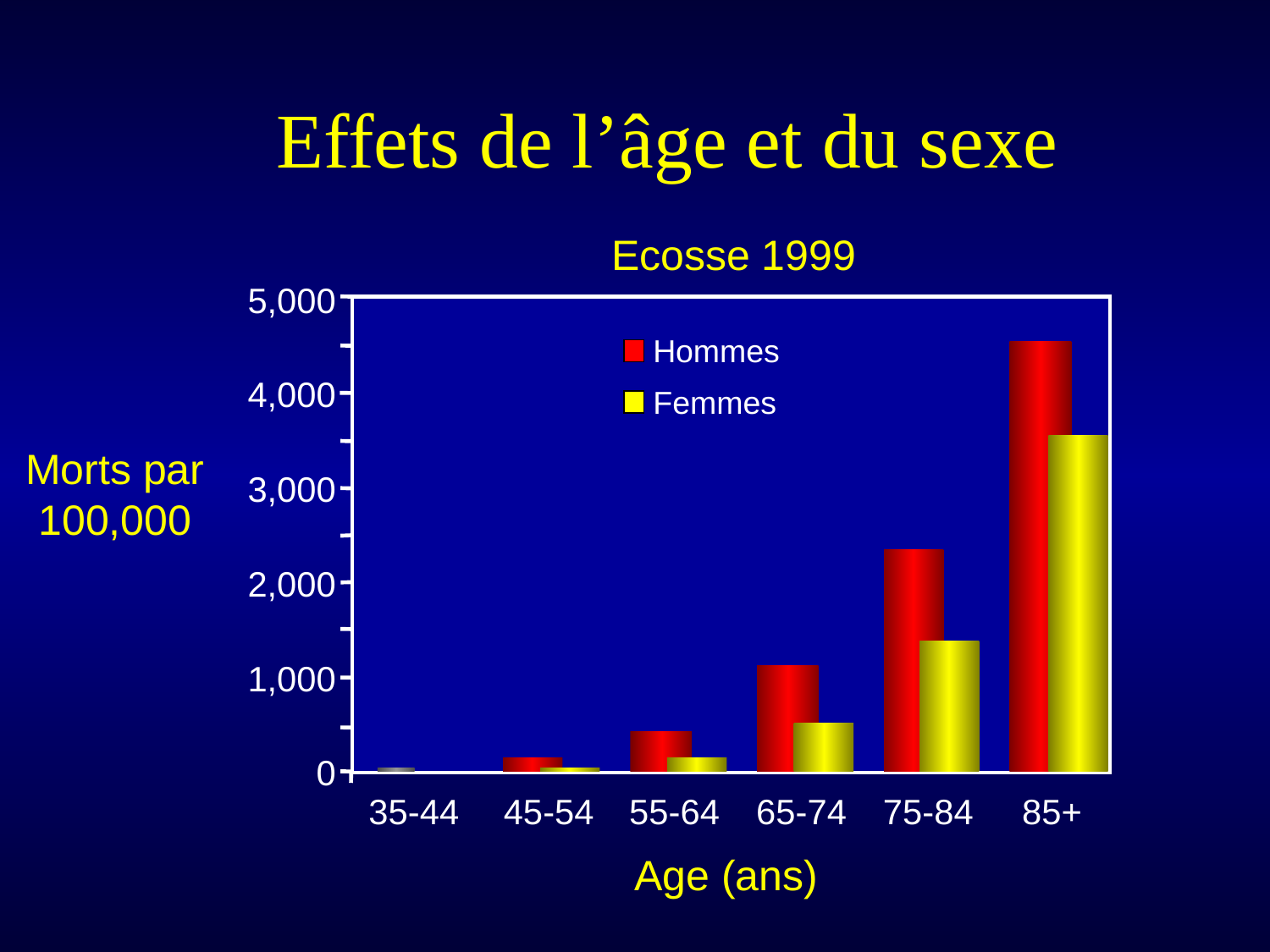

Effets de l’âge et du sexe

Ecosse 1999
5,000

Hommes

4,000
Femmes

Morts par
100,000
3,000

2,000

1,000

0

35-44
45-54
55-64
65-74
75-84
85+
Age (ans)